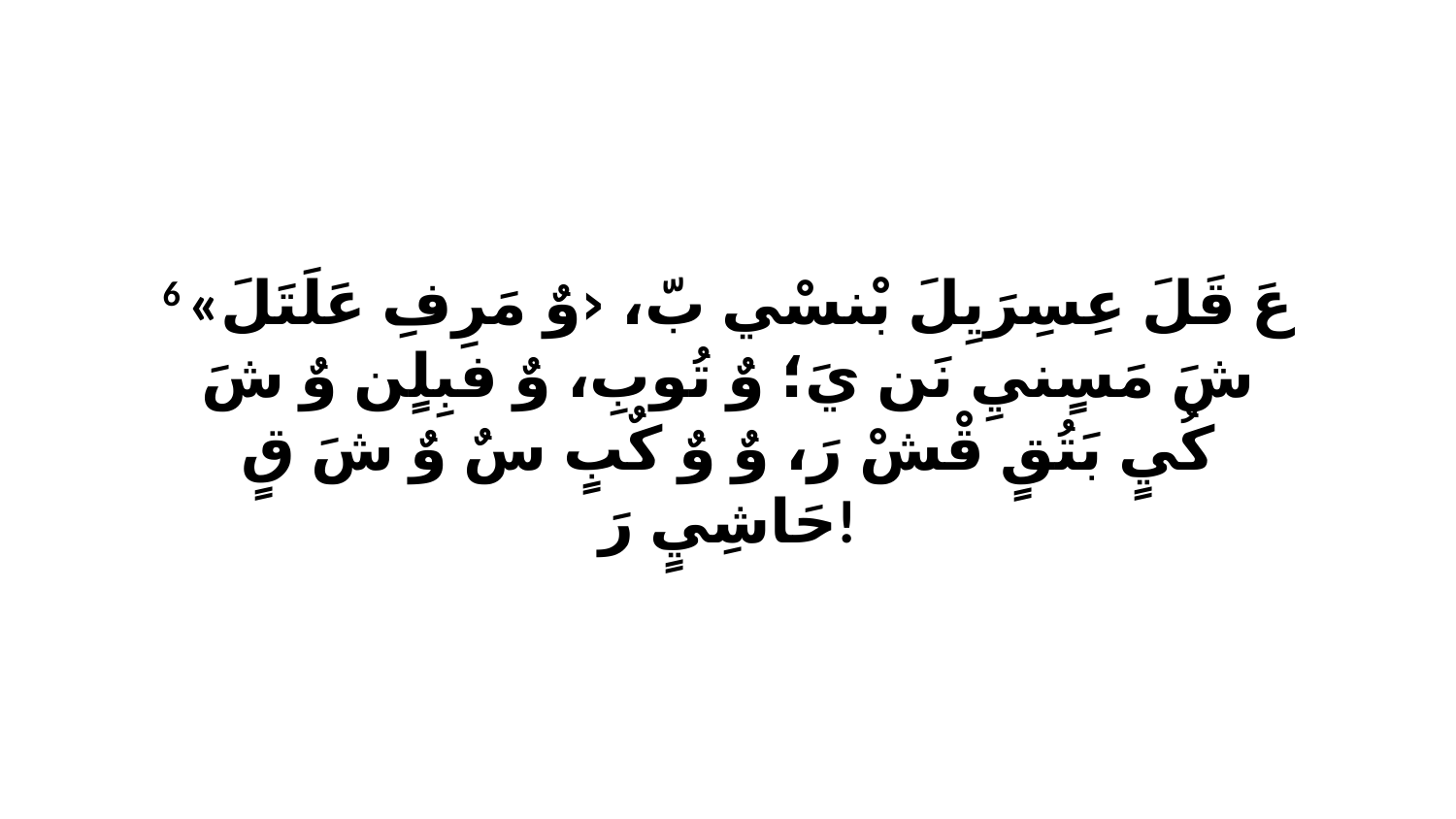

6 «عَ قَلَ عِسِرَيِلَ بْنسْي بّ، ‹وٌ مَرِفِ عَلَتَلَ شَ مَسٍنيِ نَن يَ؛ وٌ تُوبِ، وٌ فبِلٍن وٌ شَ كُيٍ بَتُقٍ قْشْ رَ، وٌ وٌ كٌبٍ سٌ وٌ شَ قٍ حَاشِيٍ رَ!